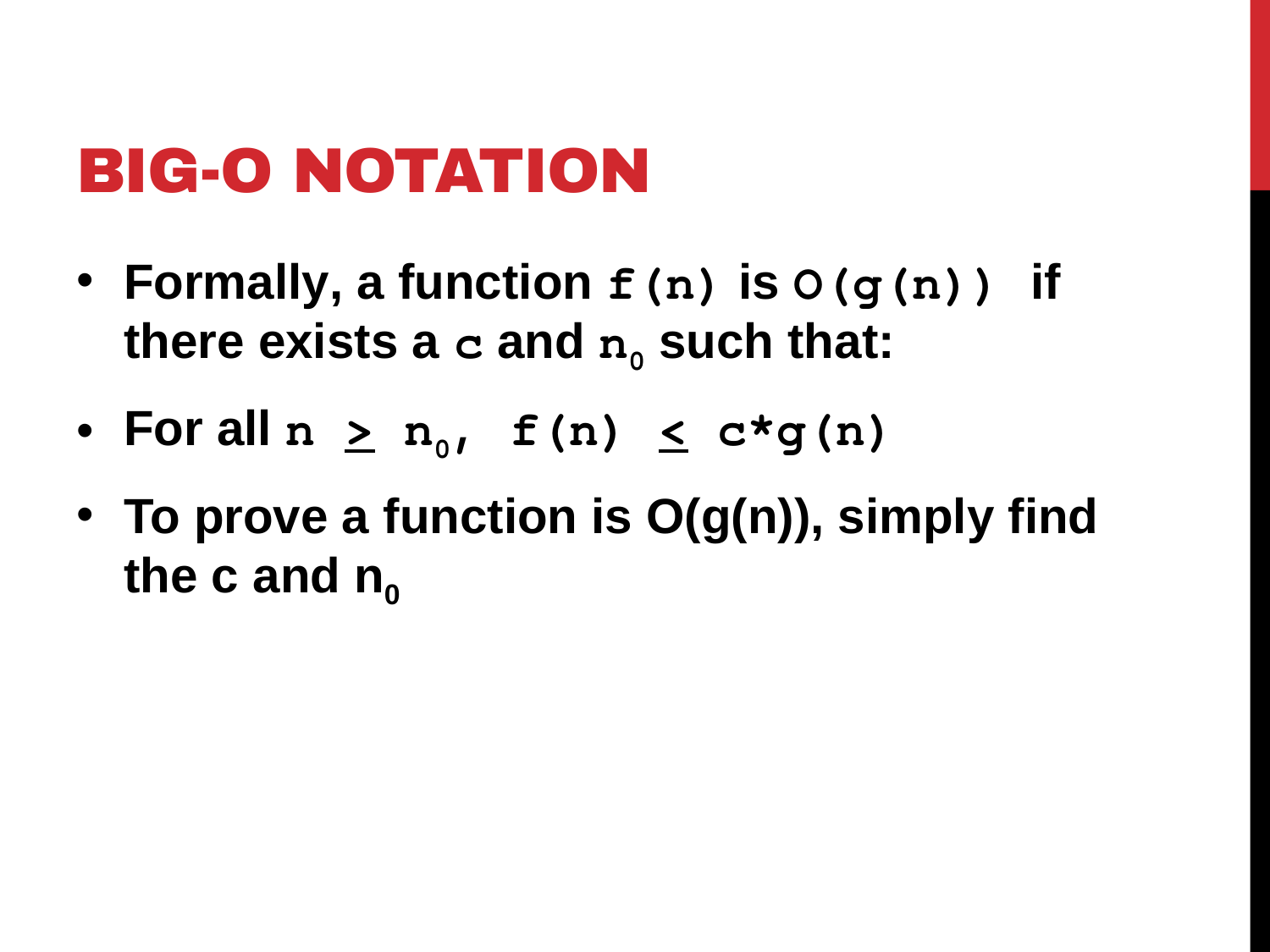

# Big-O notation
Formally, a function f(n) is O(g(n)) if there exists a c and n0 such that:
For all n > n0, f(n) < c*g(n)
To prove a function is O(g(n)), simply find the c and n0